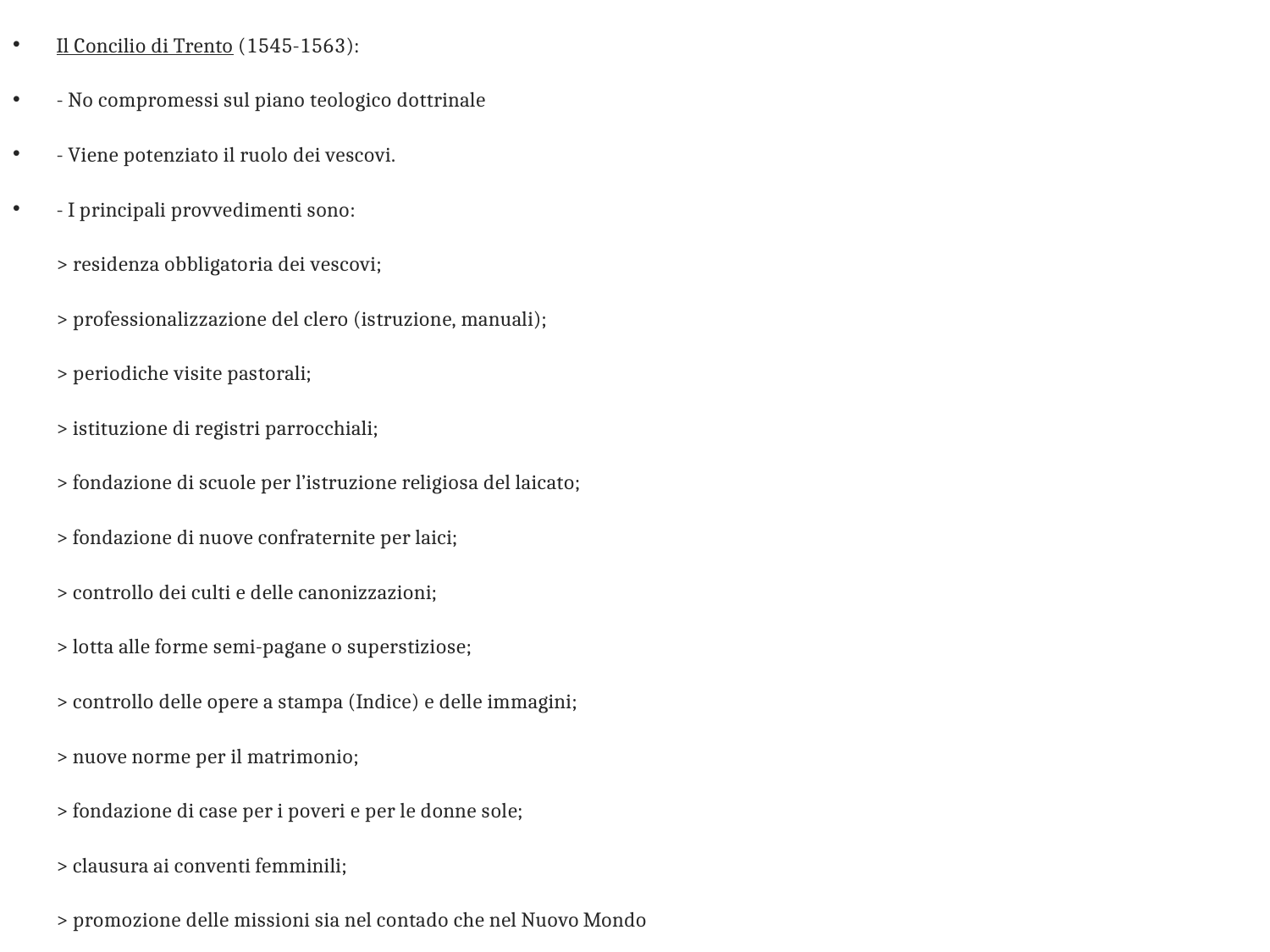

Il Concilio di Trento (1545-1563):
- No compromessi sul piano teologico dottrinale
- Viene potenziato il ruolo dei vescovi.
- I principali provvedimenti sono:
> residenza obbligatoria dei vescovi;
> professionalizzazione del clero (istruzione, manuali);
> periodiche visite pastorali;
> istituzione di registri parrocchiali;
> fondazione di scuole per l’istruzione religiosa del laicato;
> fondazione di nuove confraternite per laici;
> controllo dei culti e delle canonizzazioni;
> lotta alle forme semi-pagane o superstiziose;
> controllo delle opere a stampa (Indice) e delle immagini;
> nuove norme per il matrimonio;
> fondazione di case per i poveri e per le donne sole;
> clausura ai conventi femminili;
> promozione delle missioni sia nel contado che nel Nuovo Mondo